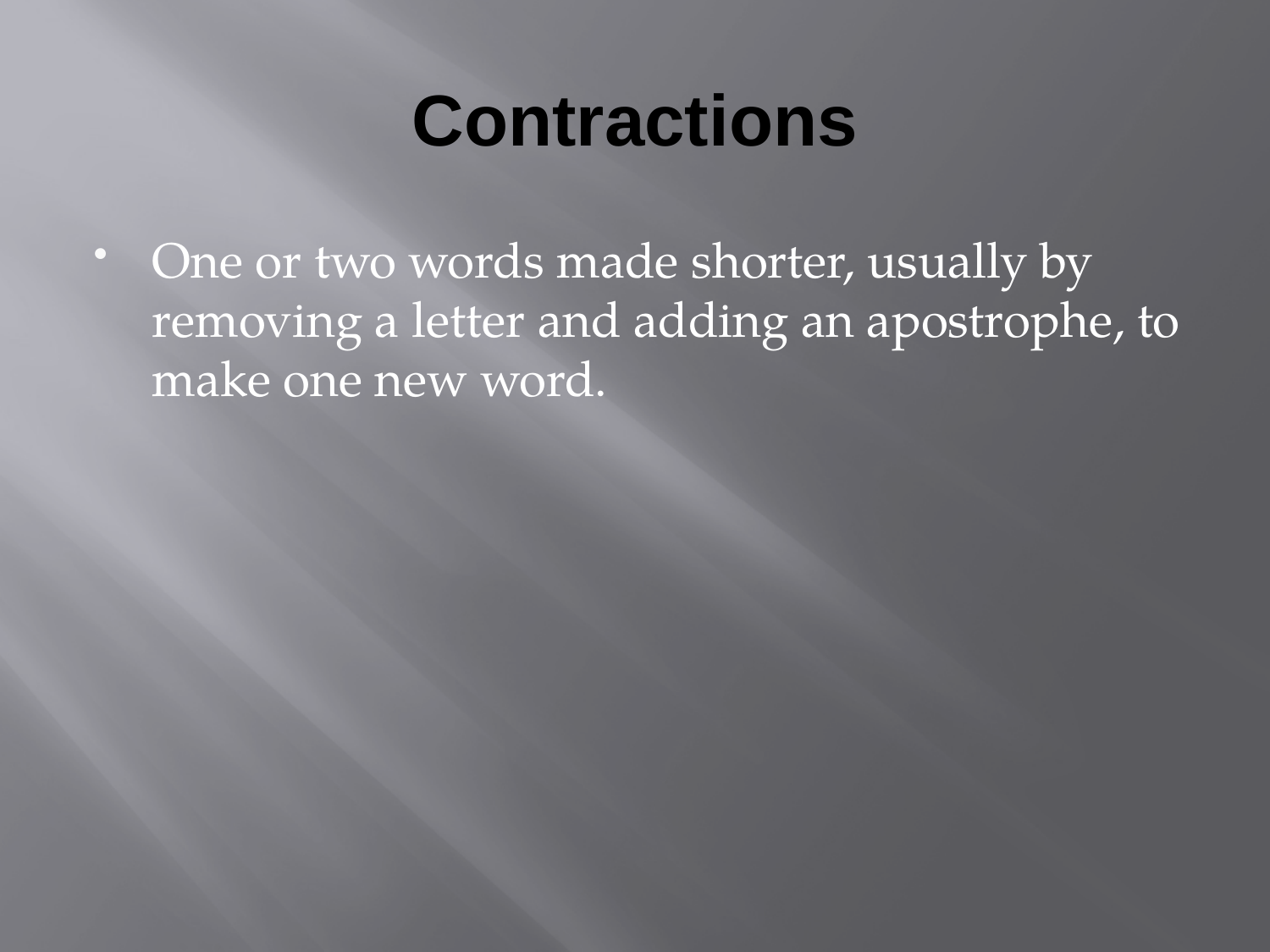

# Contractions
One or two words made shorter, usually by removing a letter and adding an apostrophe, to make one new word.